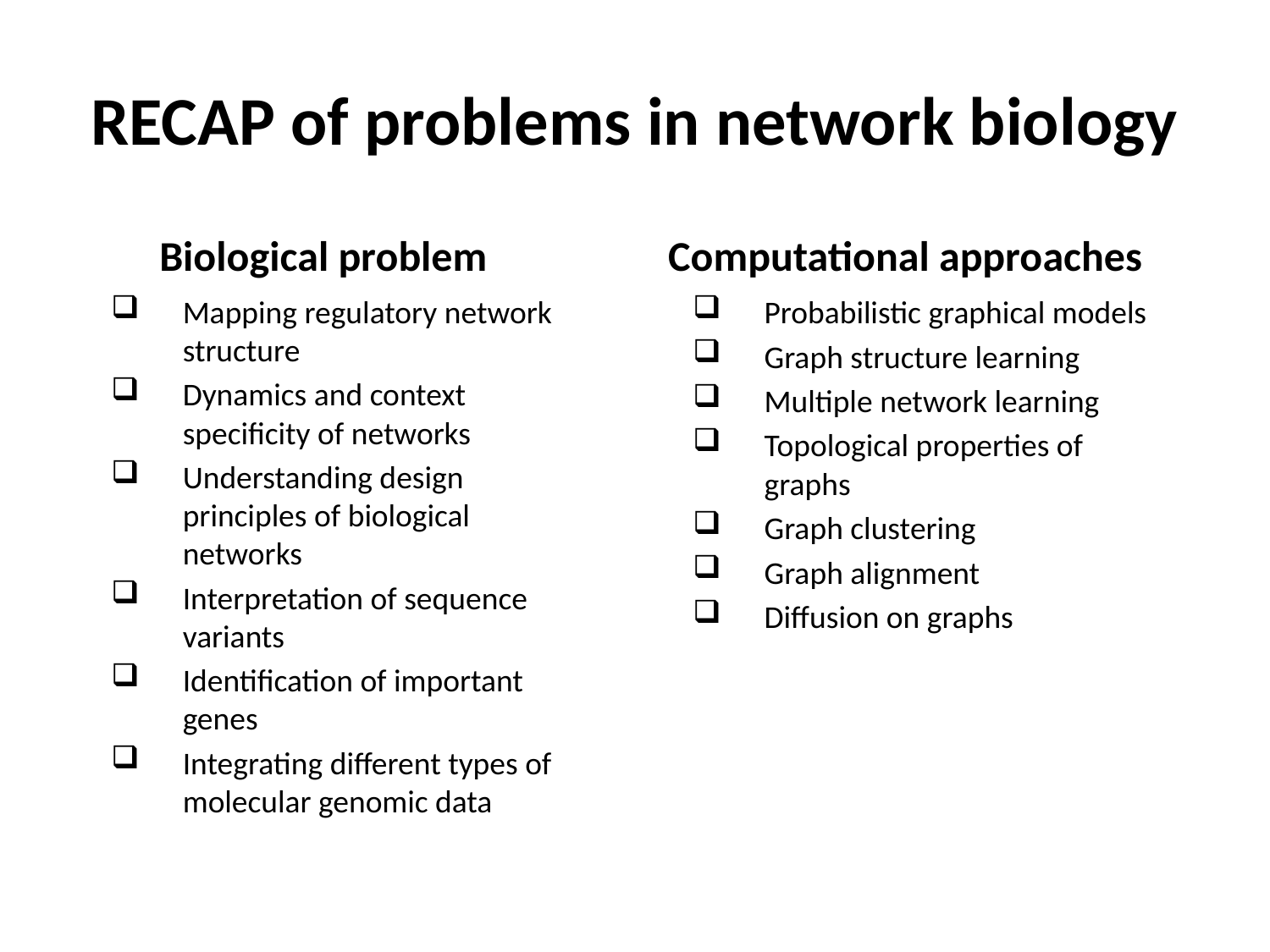

# RECAP of problems in network biology
Biological problem
Computational approaches
Mapping regulatory network structure
Dynamics and context specificity of networks
Understanding design principles of biological networks
Interpretation of sequence variants
Identification of important genes
Integrating different types of molecular genomic data
Probabilistic graphical models
Graph structure learning
Multiple network learning
Topological properties of graphs
Graph clustering
Graph alignment
Diffusion on graphs